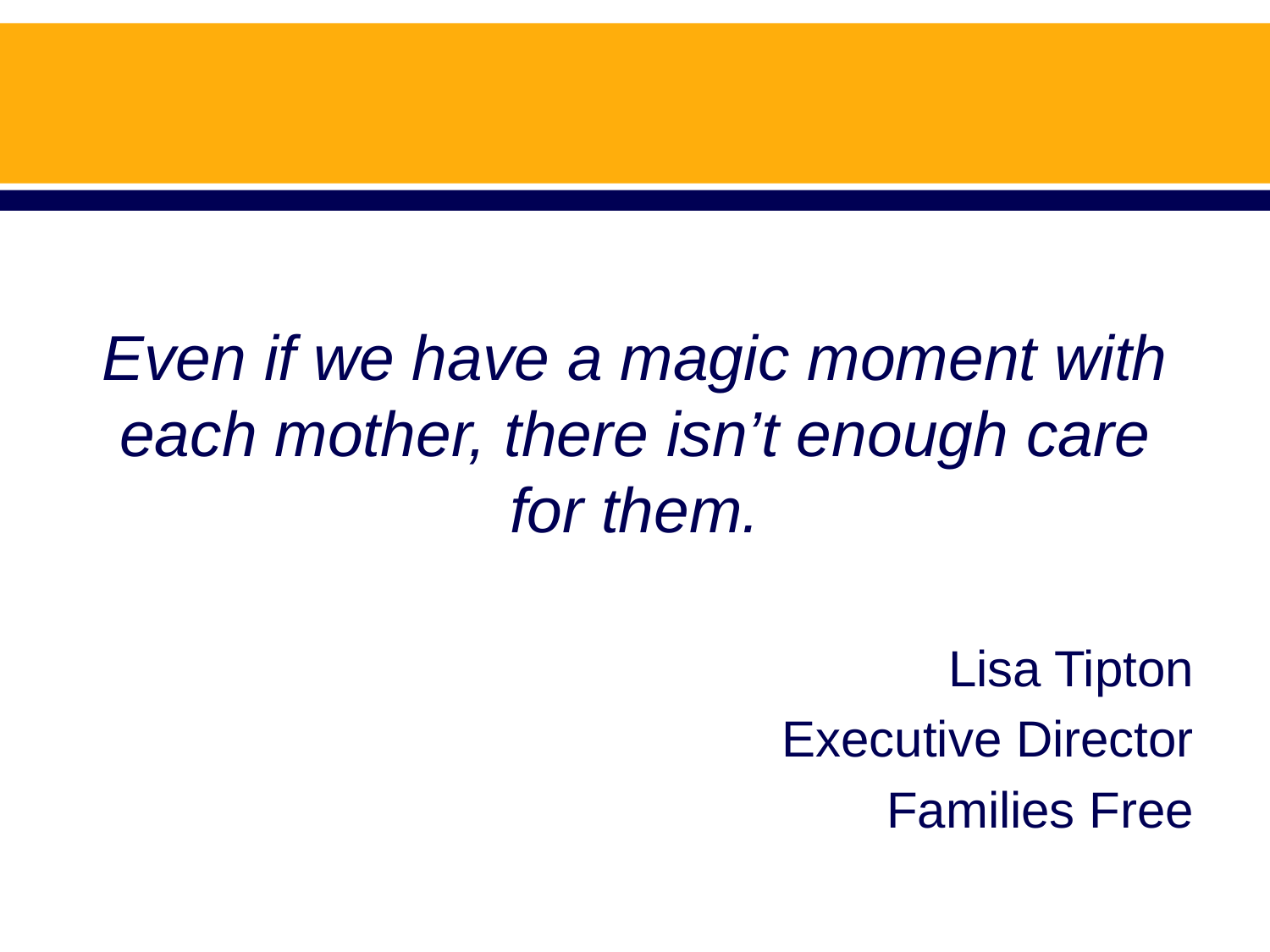

#

Even if we have a magic moment with each mother, there isn’t enough care for them.

Lisa Tipton
Executive Director
Families Free